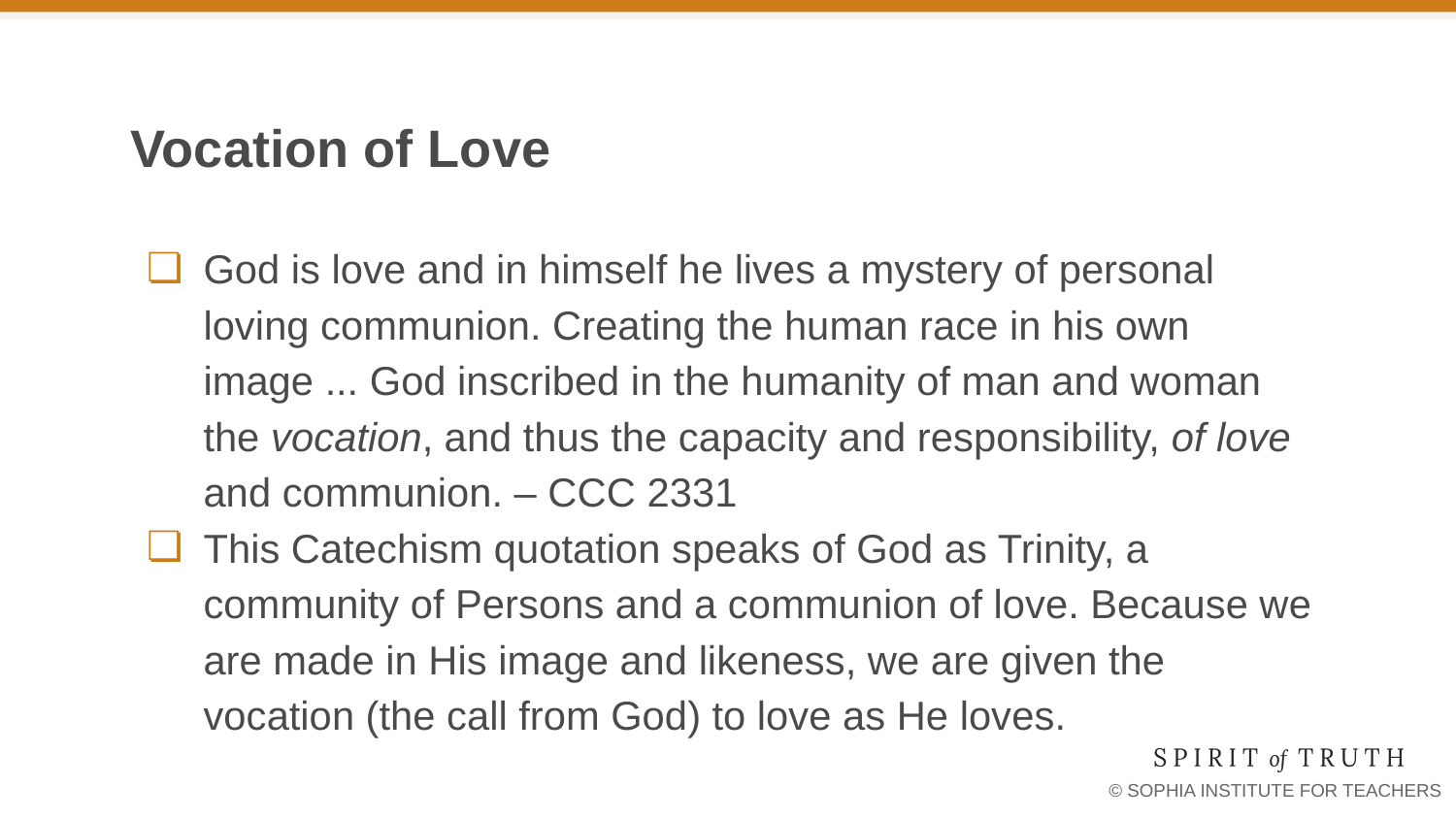

# Vocation of Love
God is love and in himself he lives a mystery of personal loving communion. Creating the human race in his own image ... God inscribed in the humanity of man and woman the vocation, and thus the capacity and responsibility, of love and communion. – CCC 2331
This Catechism quotation speaks of God as Trinity, a community of Persons and a communion of love. Because we are made in His image and likeness, we are given the vocation (the call from God) to love as He loves.